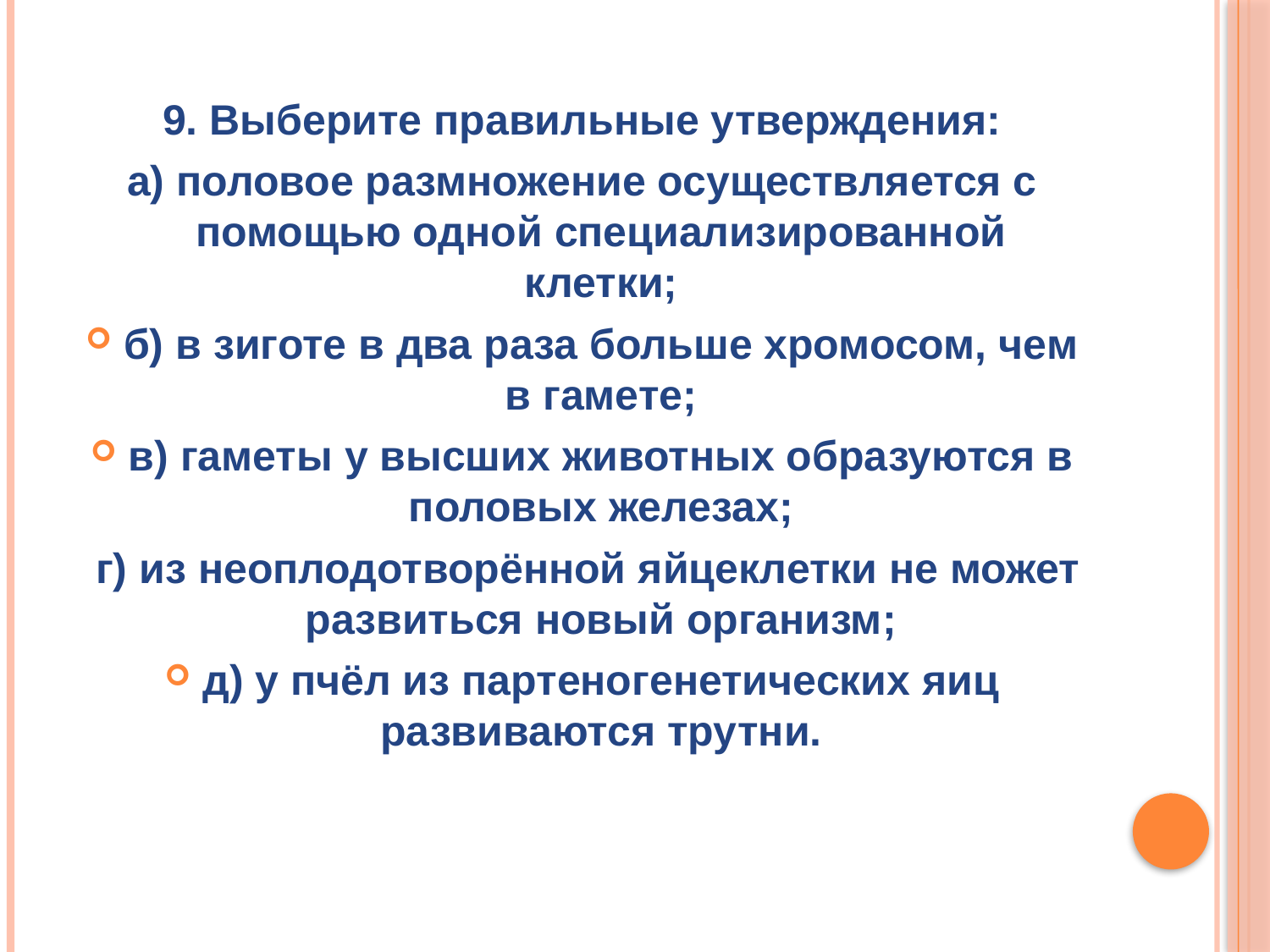

9. Выберите правильные утверждения:
а) половое размножение осуществляется с помощью одной специализированной клетки;
б) в зиготе в два раза больше хромосом, чем в гамете;
в) гаметы у высших животных образуются в половых железах;
 г) из неоплодотворённой яйцеклетки не может развиться новый организм;
д) у пчёл из партеногенетических яиц развиваются трутни.